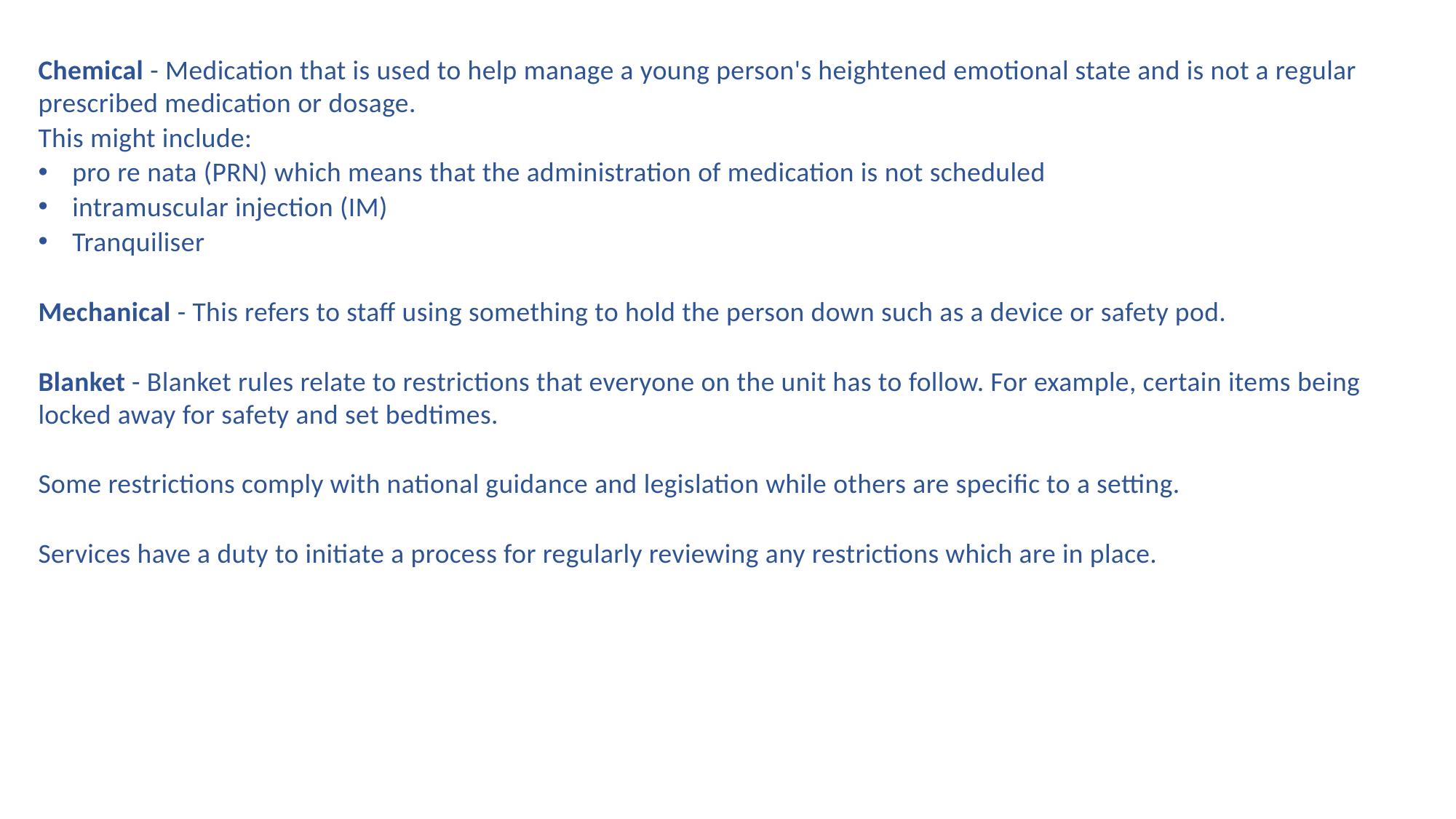

Chemical - Medication that is used to help manage a young person's heightened emotional state and is not a regular prescribed medication or dosage.
This might include:
pro re nata (PRN) which means that the administration of medication is not scheduled
intramuscular injection (IM)
Tranquiliser

Mechanical - This refers to staff using something to hold the person down such as a device or safety pod.

Blanket - Blanket rules relate to restrictions that everyone on the unit has to follow. For example, certain items being locked away for safety and set bedtimes.

Some restrictions comply with national guidance and legislation while others are specific to a setting.

Services have a duty to initiate a process for regularly reviewing any restrictions which are in place.